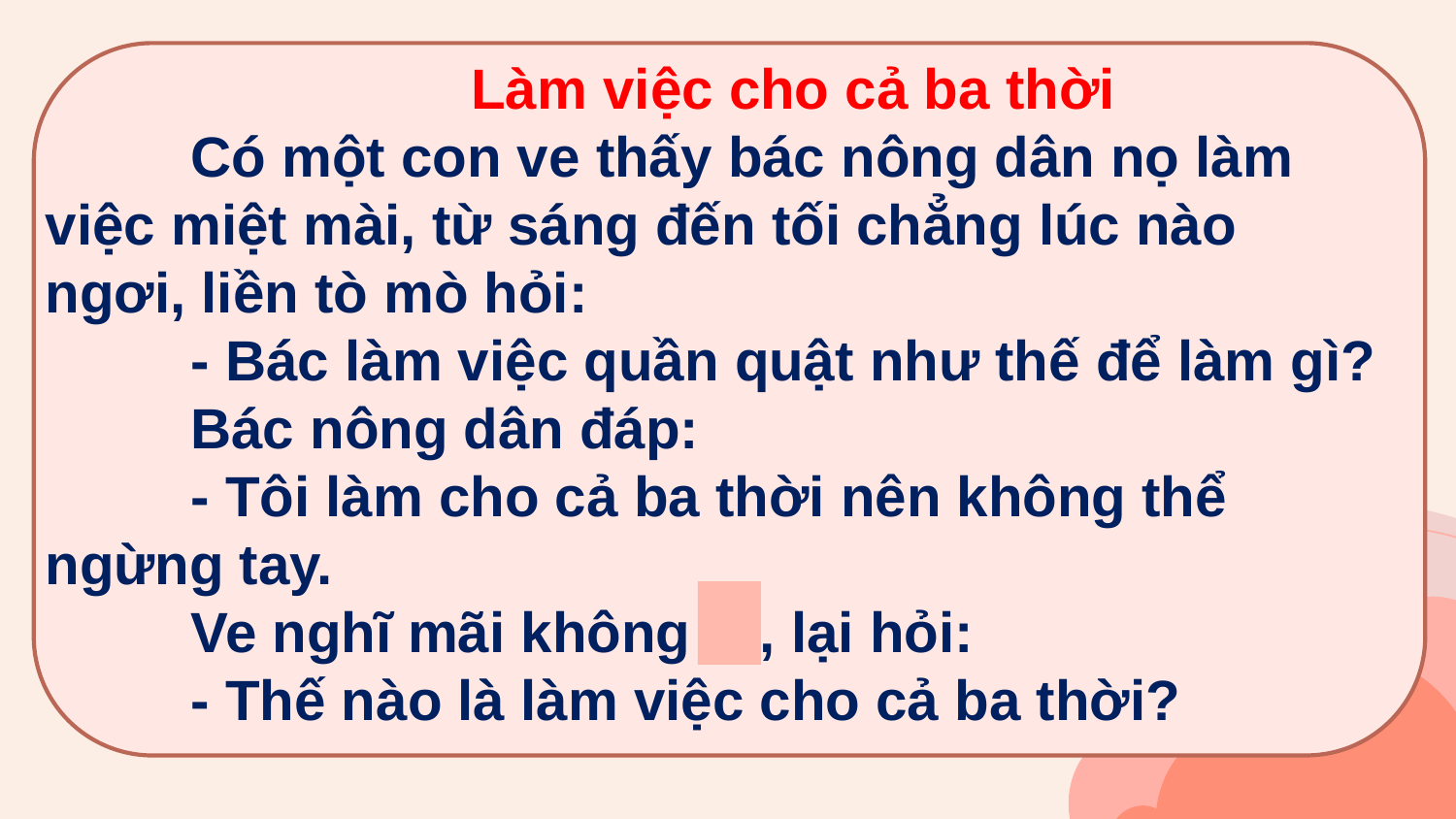

# Làm việc cho cả ba thời Có một con ve thấy bác nông dân nọ làm việc miệt mài, từ sáng đến tối chẳng lúc nào ngơi, liền tò mò hỏi: - Bác làm việc quần quật như thế để làm gì? Bác nông dân đáp: - Tôi làm cho cả ba thời nên không thể ngừng tay. Ve nghĩ mãi không ra, lại hỏi: - Thế nào là làm việc cho cả ba thời?